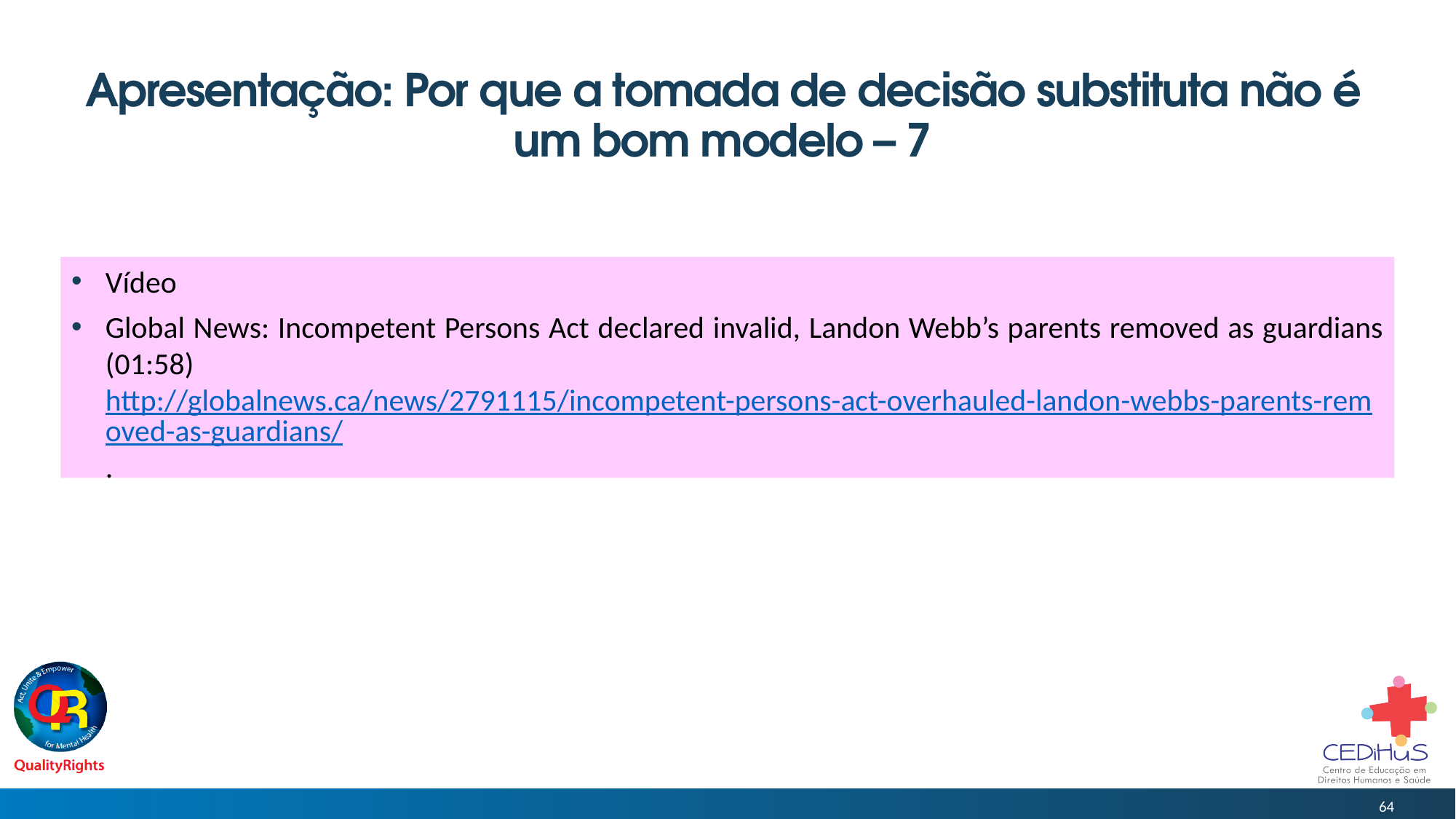

# Apresentação: Por que a tomada de decisão substituta não é um bom modelo – 7
Vídeo
Global News: Incompetent Persons Act declared invalid, Landon Webb’s parents removed as guardians (01:58) http://globalnews.ca/news/2791115/incompetent-persons-act-overhauled-landon-webbs-parents-removed-as-guardians/.